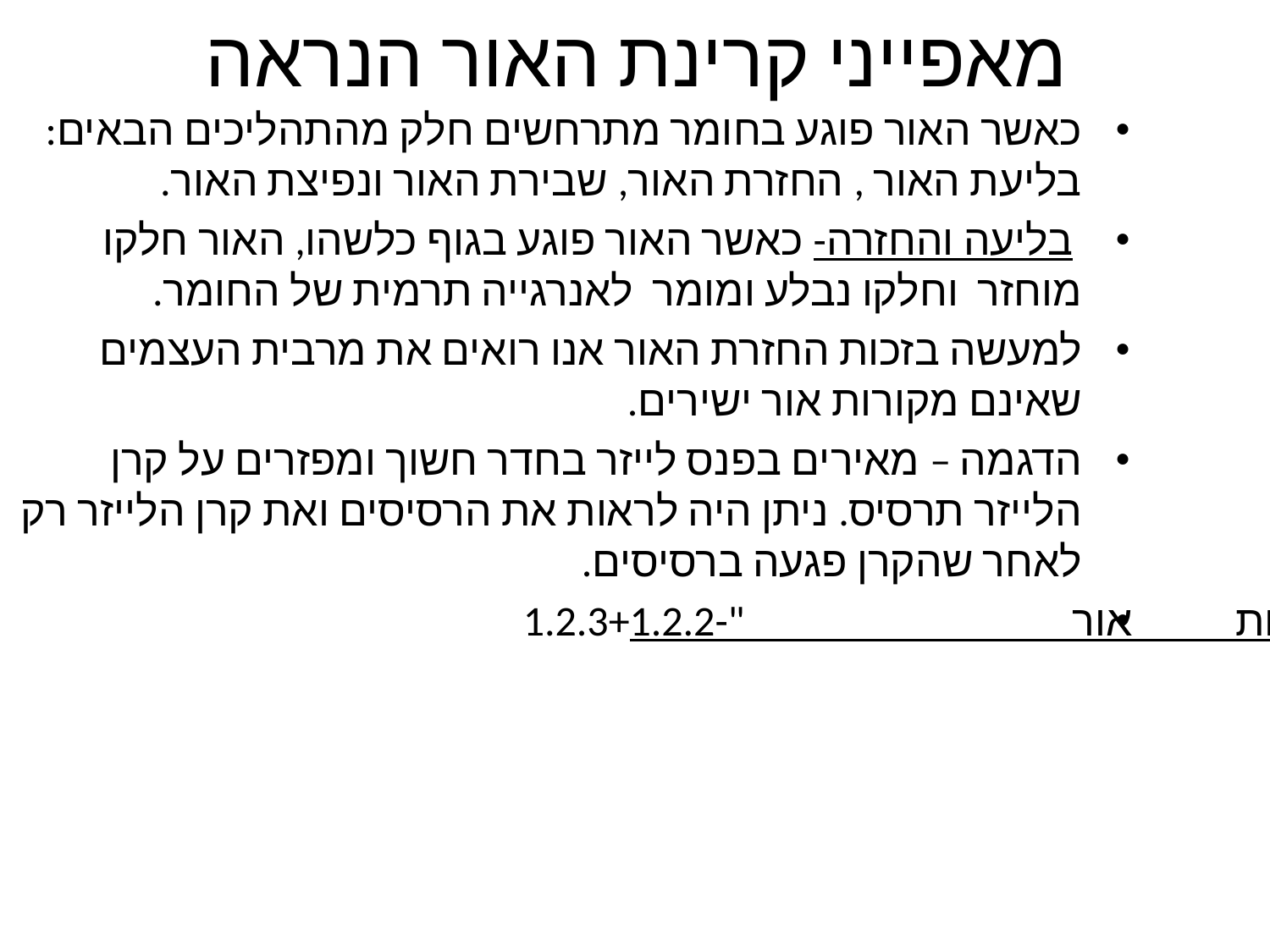

# מאפייני קרינת האור הנראה
כאשר האור פוגע בחומר מתרחשים חלק מהתהליכים הבאים: בליעת האור , החזרת האור, שבירת האור ונפיצת האור.
 בליעה והחזרה- כאשר האור פוגע בגוף כלשהו, האור חלקו מוחזר  וחלקו נבלע ומומר  לאנרגייה תרמית של החומר.
למעשה בזכות החזרת האור אנו רואים את מרבית העצמים שאינם מקורות אור ישירים.
הדגמה – מאירים בפנס לייזר בחדר חשוך ומפזרים על קרן הלייזר תרסיס. ניתן היה לראות את הרסיסים ואת קרן הלייזר רק לאחר שהקרן פגעה ברסיסים.
סרטון-"מקורות אור"-1.2.2.+1.2.3